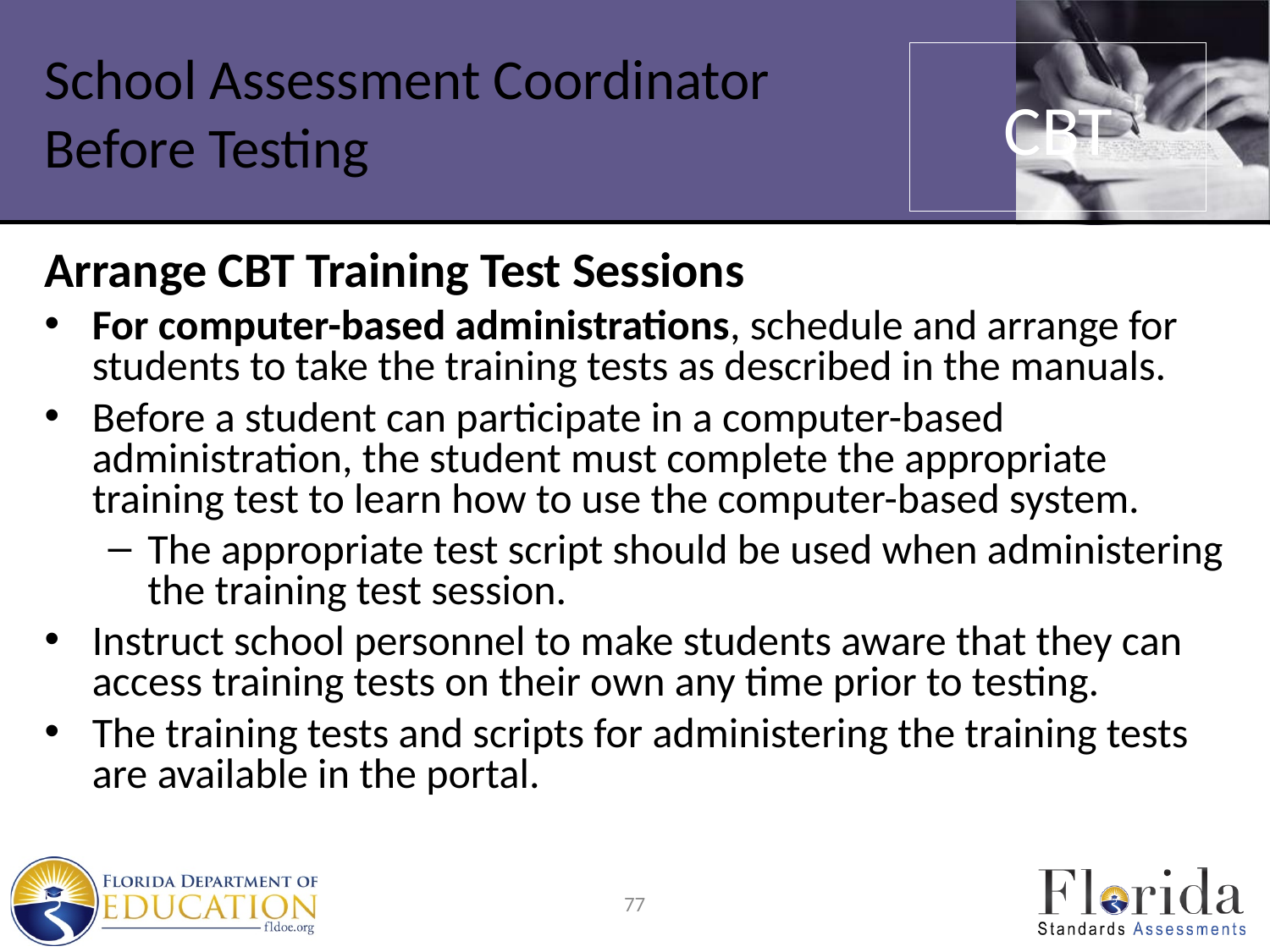

# School Assessment Coordinator Before Testing
CBT
Arrange CBT Training Test Sessions
For computer-based administrations, schedule and arrange for students to take the training tests as described in the manuals.
Before a student can participate in a computer-based administration, the student must complete the appropriate training test to learn how to use the computer-based system.
The appropriate test script should be used when administering the training test session.
Instruct school personnel to make students aware that they can access training tests on their own any time prior to testing.
The training tests and scripts for administering the training tests are available in the portal.
77